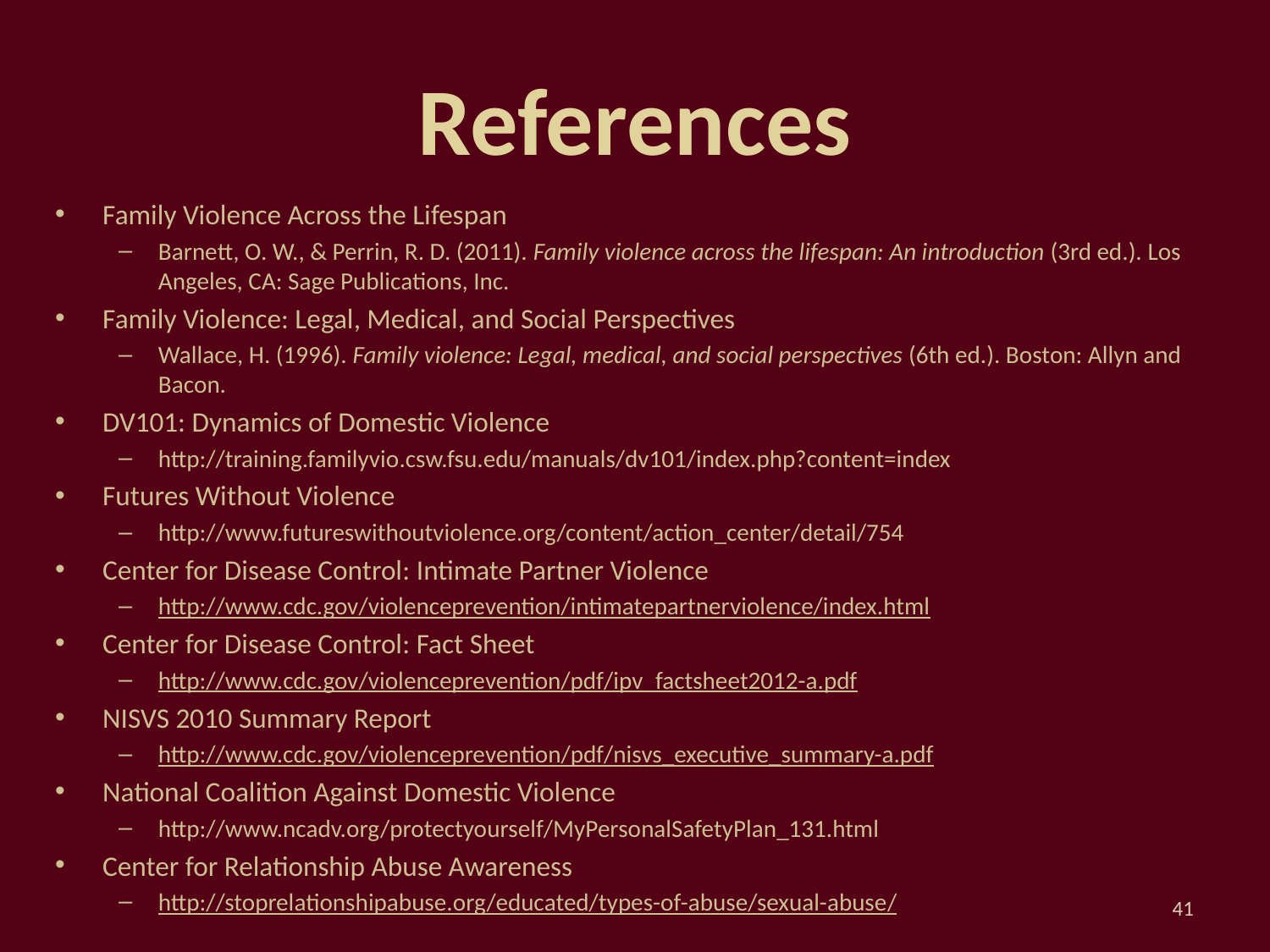

# References
Family Violence Across the Lifespan
Barnett, O. W., & Perrin, R. D. (2011). Family violence across the lifespan: An introduction (3rd ed.). Los Angeles, CA: Sage Publications, Inc.
Family Violence: Legal, Medical, and Social Perspectives
Wallace, H. (1996). Family violence: Legal, medical, and social perspectives (6th ed.). Boston: Allyn and Bacon.
DV101: Dynamics of Domestic Violence
http://training.familyvio.csw.fsu.edu/manuals/dv101/index.php?content=index
Futures Without Violence
http://www.futureswithoutviolence.org/content/action_center/detail/754
Center for Disease Control: Intimate Partner Violence
http://www.cdc.gov/violenceprevention/intimatepartnerviolence/index.html
Center for Disease Control: Fact Sheet
http://www.cdc.gov/violenceprevention/pdf/ipv_factsheet2012-a.pdf
NISVS 2010 Summary Report
http://www.cdc.gov/violenceprevention/pdf/nisvs_executive_summary-a.pdf
National Coalition Against Domestic Violence
http://www.ncadv.org/protectyourself/MyPersonalSafetyPlan_131.html
Center for Relationship Abuse Awareness
http://stoprelationshipabuse.org/educated/types-of-abuse/sexual-abuse/
41